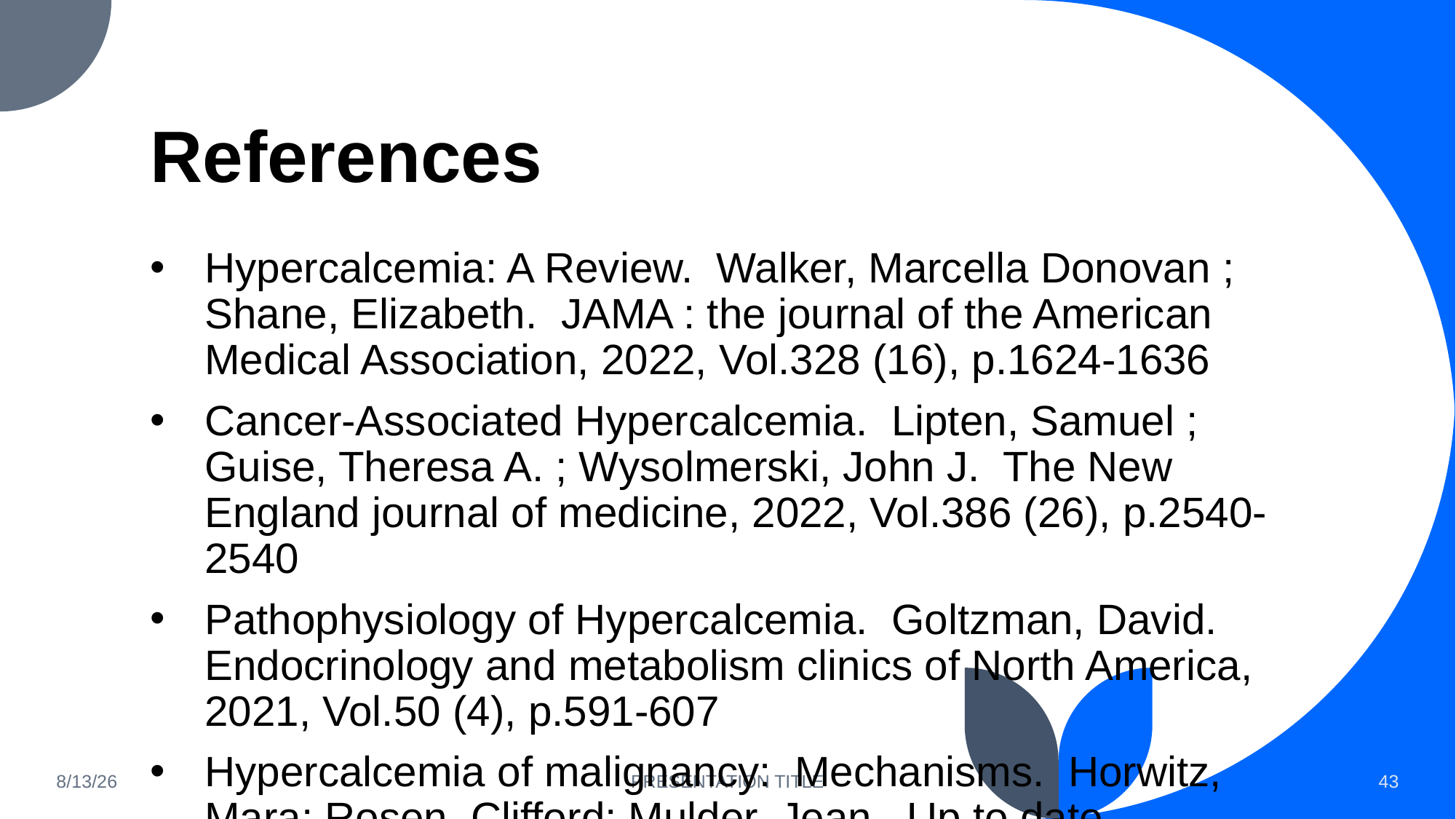

# References
Hypercalcemia: A Review.  Walker, Marcella Donovan ; Shane, Elizabeth.  JAMA : the journal of the American Medical Association, 2022, Vol.328 (16), p.1624-1636
Cancer-Associated Hypercalcemia.  Lipten, Samuel ; Guise, Theresa A. ; Wysolmerski, John J.  The New England journal of medicine, 2022, Vol.386 (26), p.2540-2540
Pathophysiology of Hypercalcemia.  Goltzman, David.  Endocrinology and metabolism clinics of North America, 2021, Vol.50 (4), p.591-607
Hypercalcemia of malignancy:  Mechanisms.  Horwitz, Mara; Rosen, Clifford; Mulder, Jean.  Up to date.
8/13/26
PRESENTATION TITLE
43